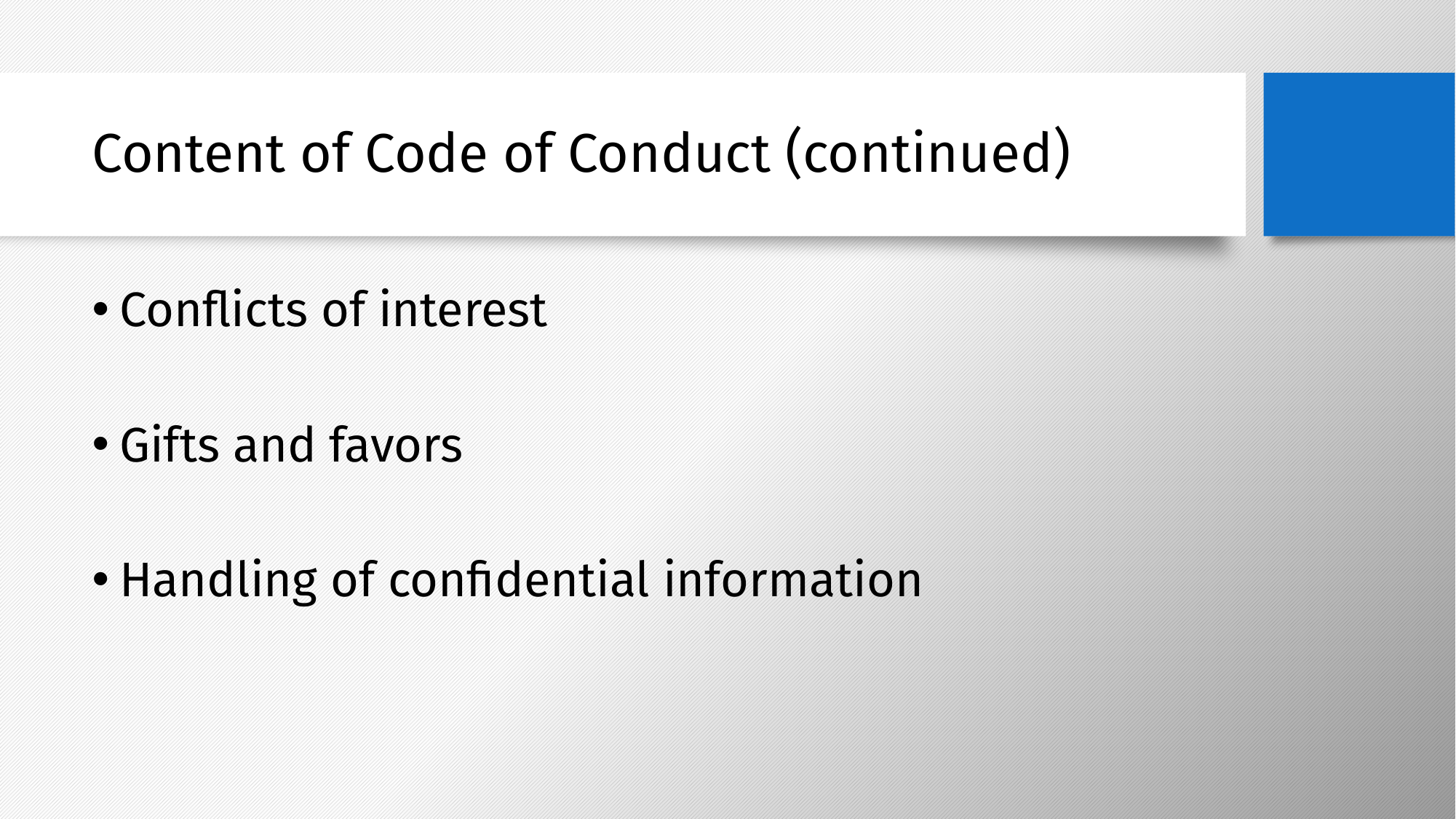

# Content of Code of Conduct (continued)
Conflicts of interest

Gifts and favors

Handling of confidential information